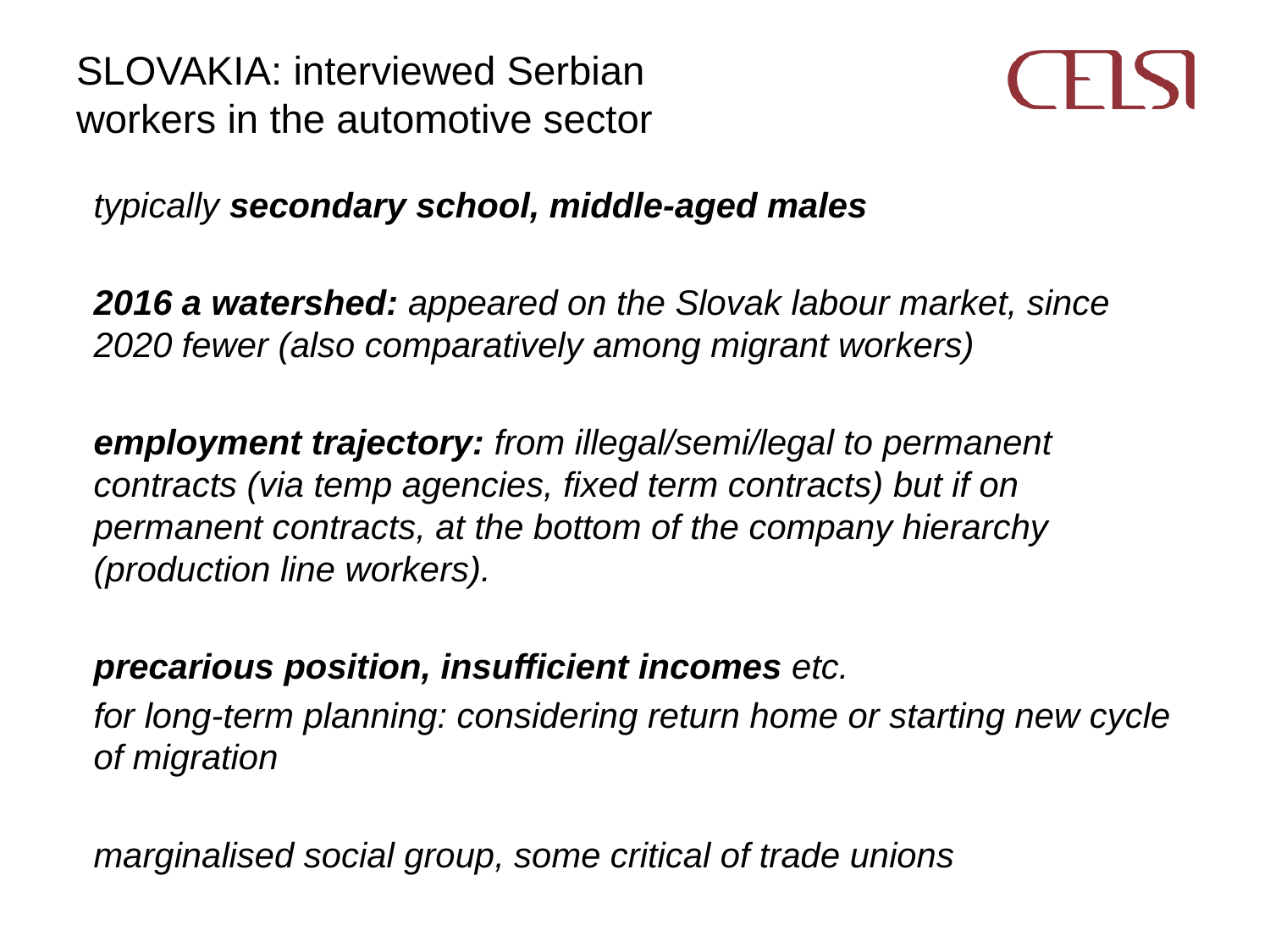

# SLOVAKIA: interviewed Serbian workers in the automotive sector
typically secondary school, middle-aged males

2016 a watershed: appeared on the Slovak labour market, since 2020 fewer (also comparatively among migrant workers)

employment trajectory: from illegal/semi/legal to permanent contracts (via temp agencies, fixed term contracts) but if on permanent contracts, at the bottom of the company hierarchy (production line workers).

precarious position, insufficient incomes etc.
for long-term planning: considering return home or starting new cycle of migration

marginalised social group, some critical of trade unions